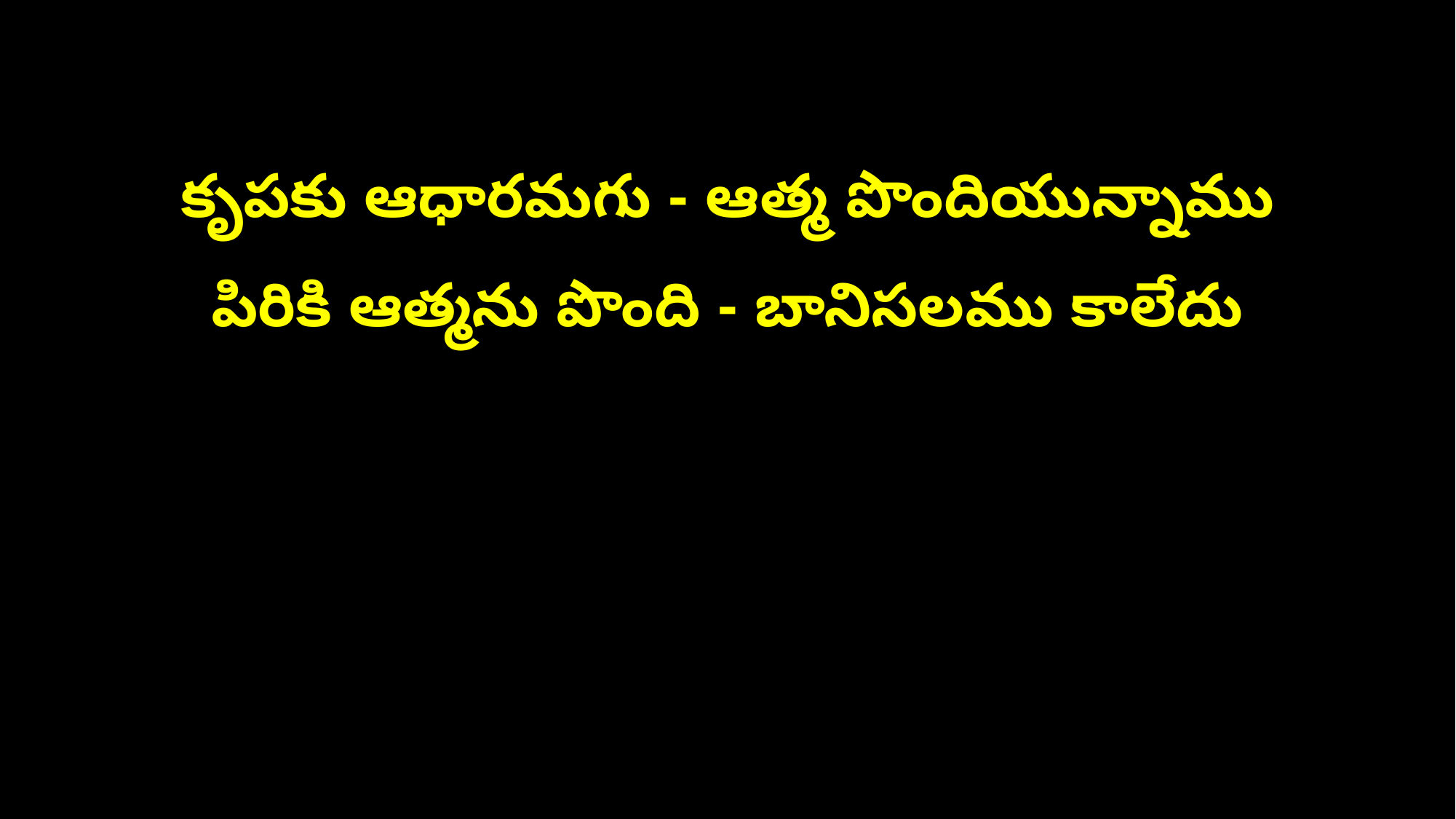

కృపకు ఆధారమగు - ఆత్మ పొందియున్నాము
పిరికి ఆత్మను పొంది - బానిసలము కాలేదు